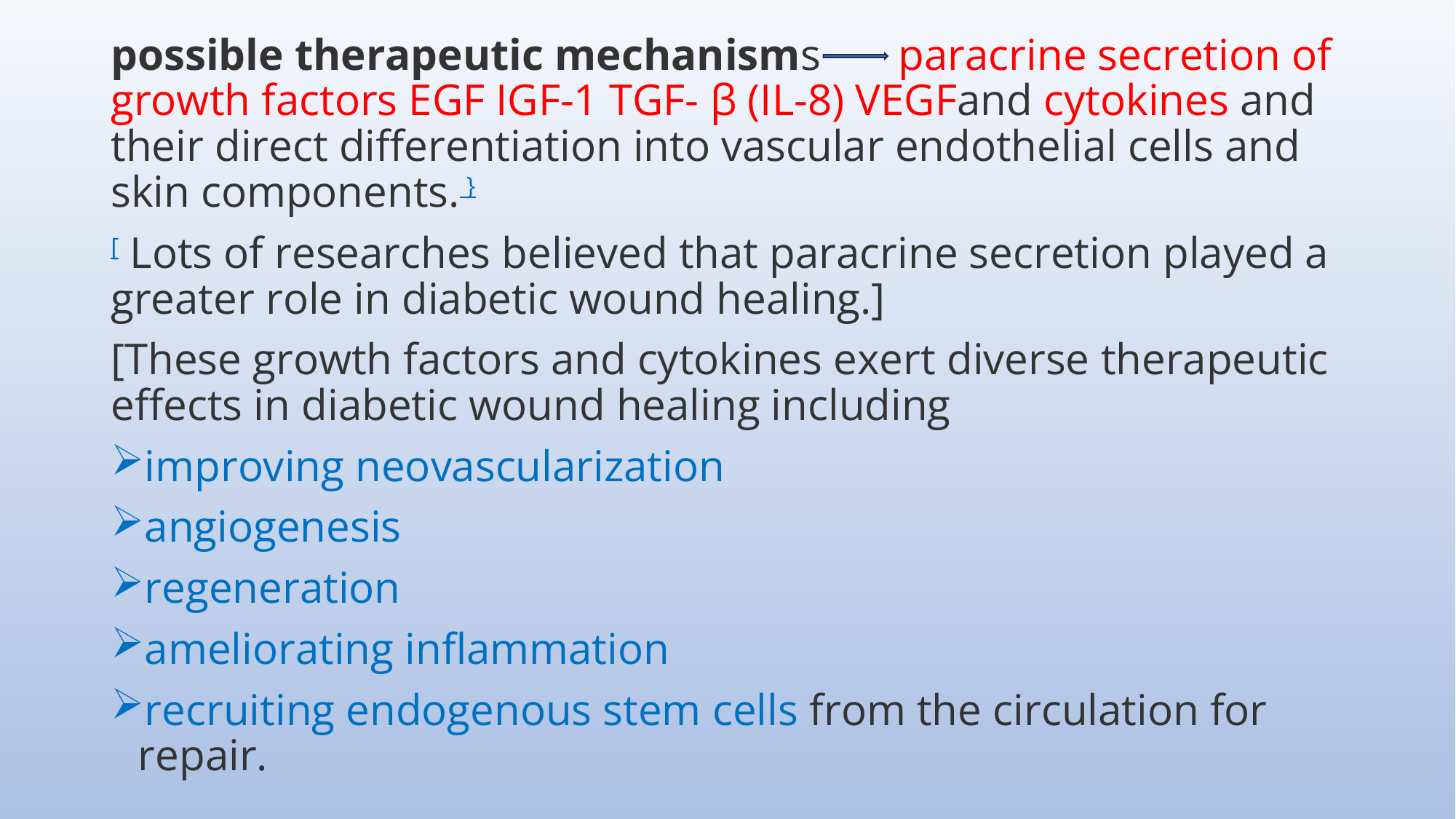

possible therapeutic mechanisms       paracrine secretion of growth factors EGF IGF-1 TGF- β (IL-8) VEGFand cytokines and their direct differentiation into vascular endothelial cells and skin components. }
[ Lots of researches believed that paracrine secretion played a greater role in diabetic wound healing.]
[These growth factors and cytokines exert diverse therapeutic effects in diabetic wound healing including
improving neovascularization
angiogenesis
regeneration
ameliorating inflammation
recruiting endogenous stem cells from the circulation for repair.